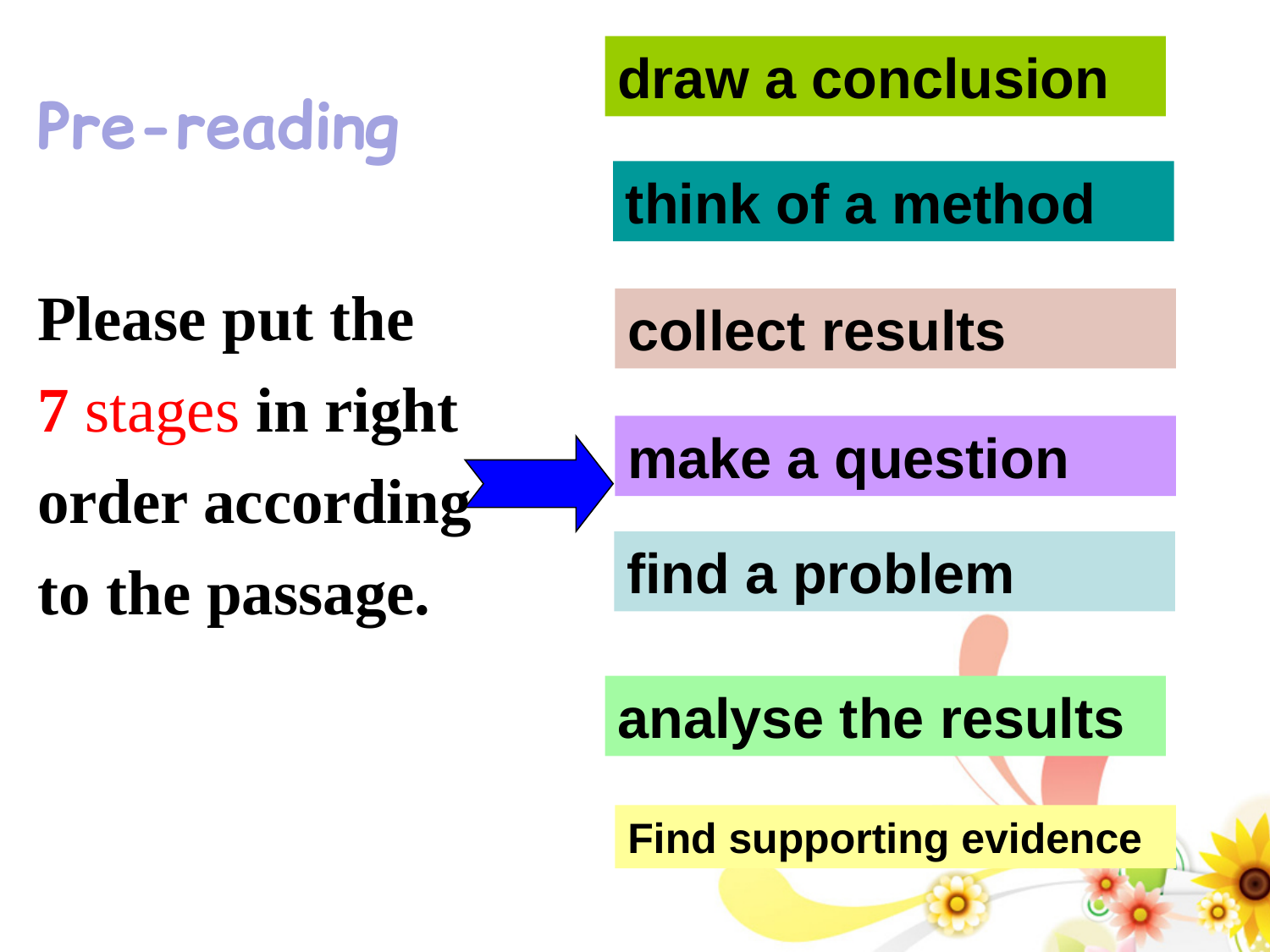

draw a conclusion
think of a method
collect results
make a question
find a problem
analyse the results
Find supporting evidence
Pre-reading
Please put the
7 stages in right order according to the passage.